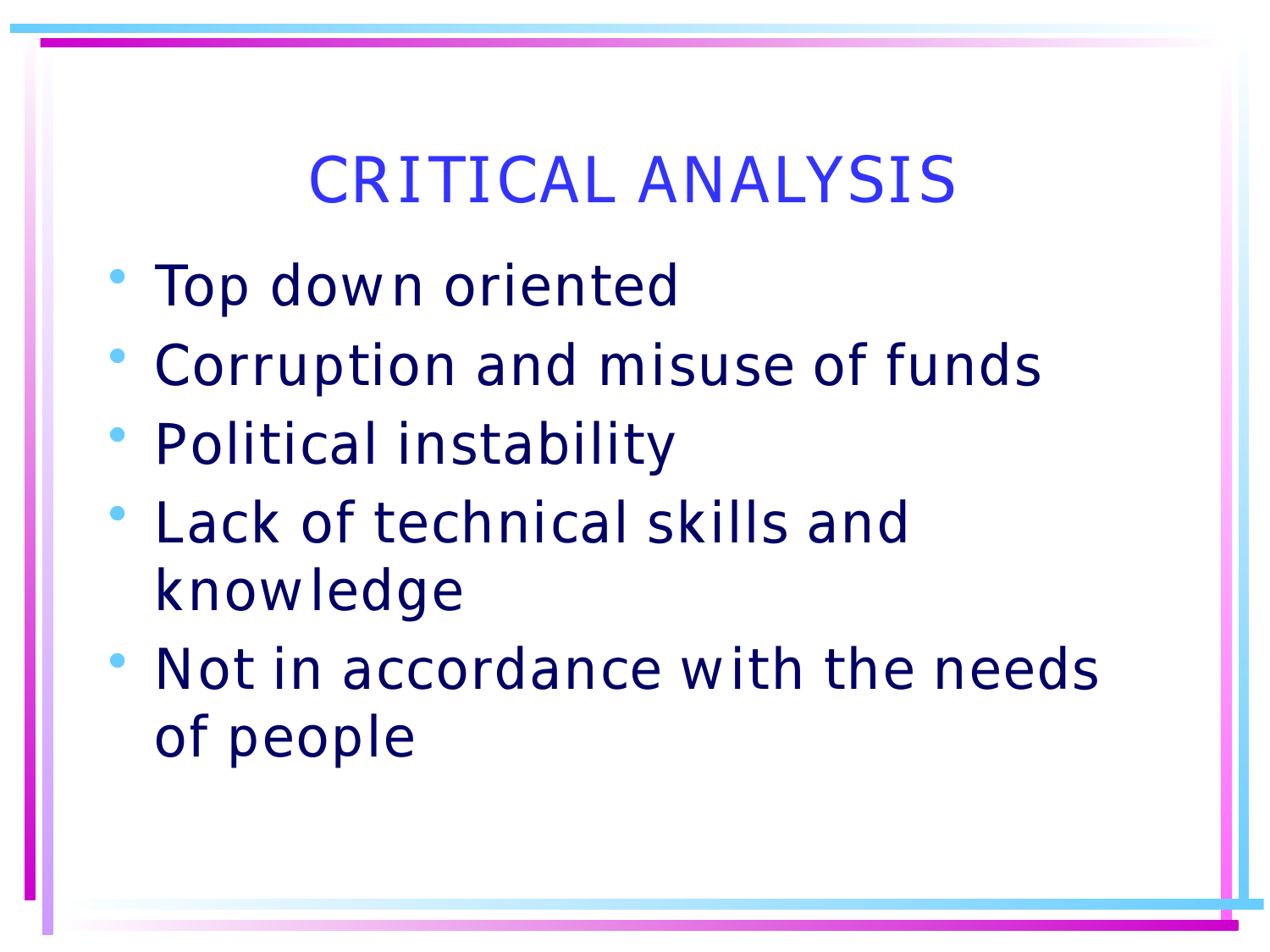

# CRITICAL ANALYSIS
Top down oriented
Corruption and misuse of funds
Political instability
Lack of technical skills and knowledge
Not in accordance with the needs of people